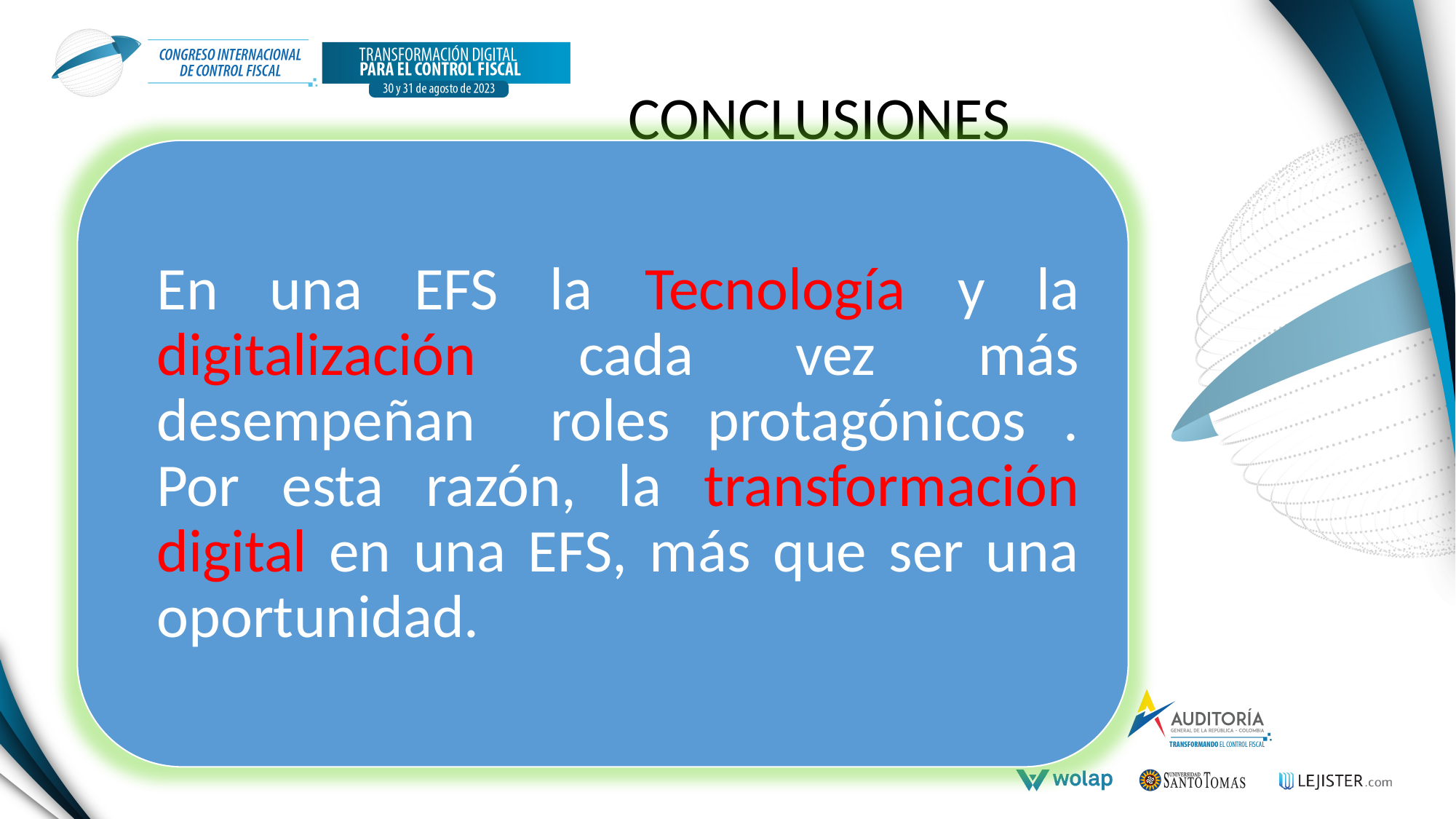

# CONCLUSIONES
En una EFS la Tecnología y la digitalización cada vez más desempeñan  roles protagónicos . Por esta razón, la transformación digital en una EFS, más que ser una oportunidad.